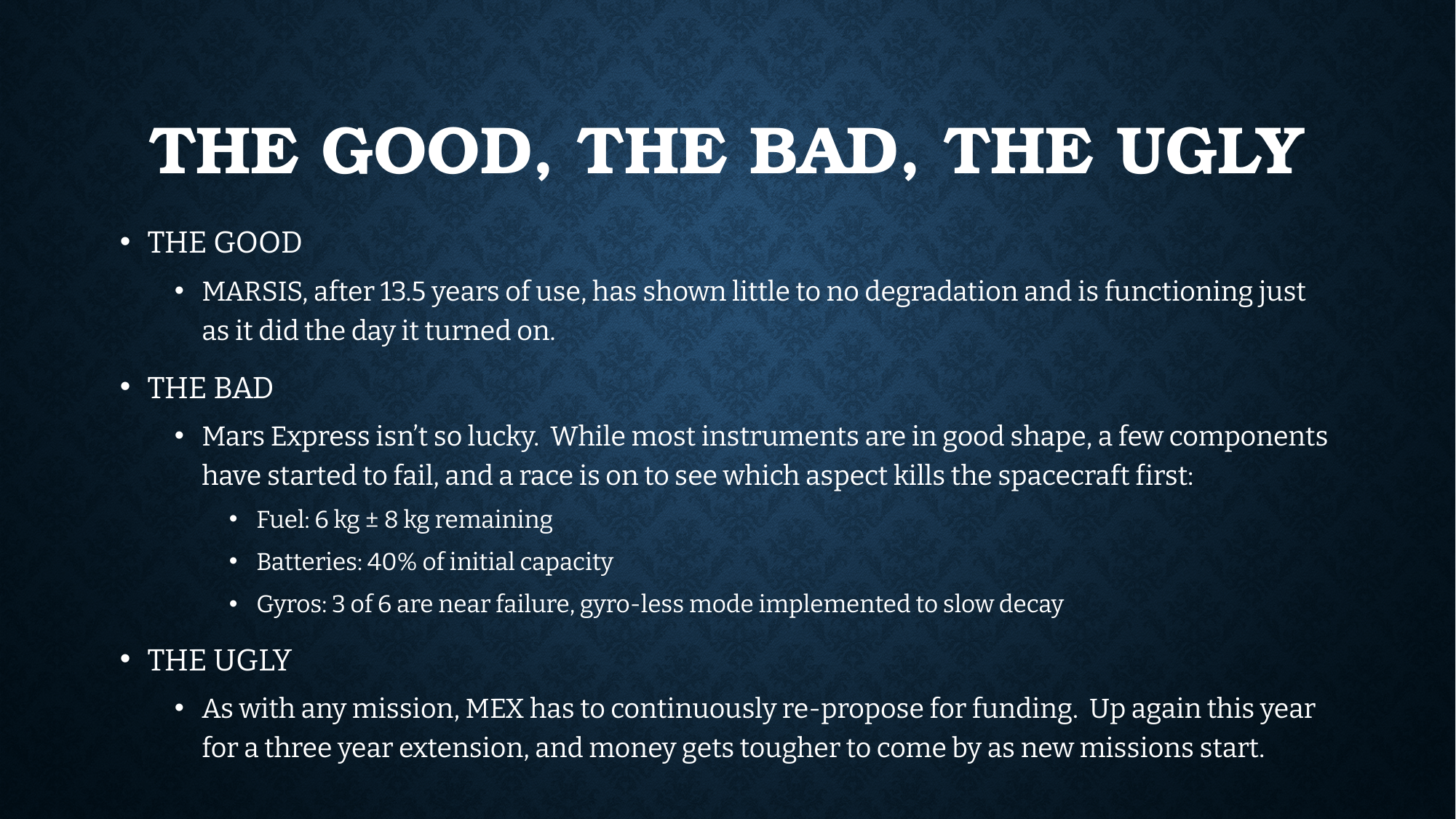

# The good, the Bad, The Ugly
THE GOOD
MARSIS, after 13.5 years of use, has shown little to no degradation and is functioning just as it did the day it turned on.
THE BAD
Mars Express isn’t so lucky.  While most instruments are in good shape, a few components have started to fail, and a race is on to see which aspect kills the spacecraft first:
Fuel: 6 kg ± 8 kg remaining
Batteries: 40% of initial capacity
Gyros: 3 of 6 are near failure, gyro-less mode implemented to slow decay
THE UGLY
As with any mission, MEX has to continuously re-propose for funding.  Up again this year for a three year extension, and money gets tougher to come by as new missions start.